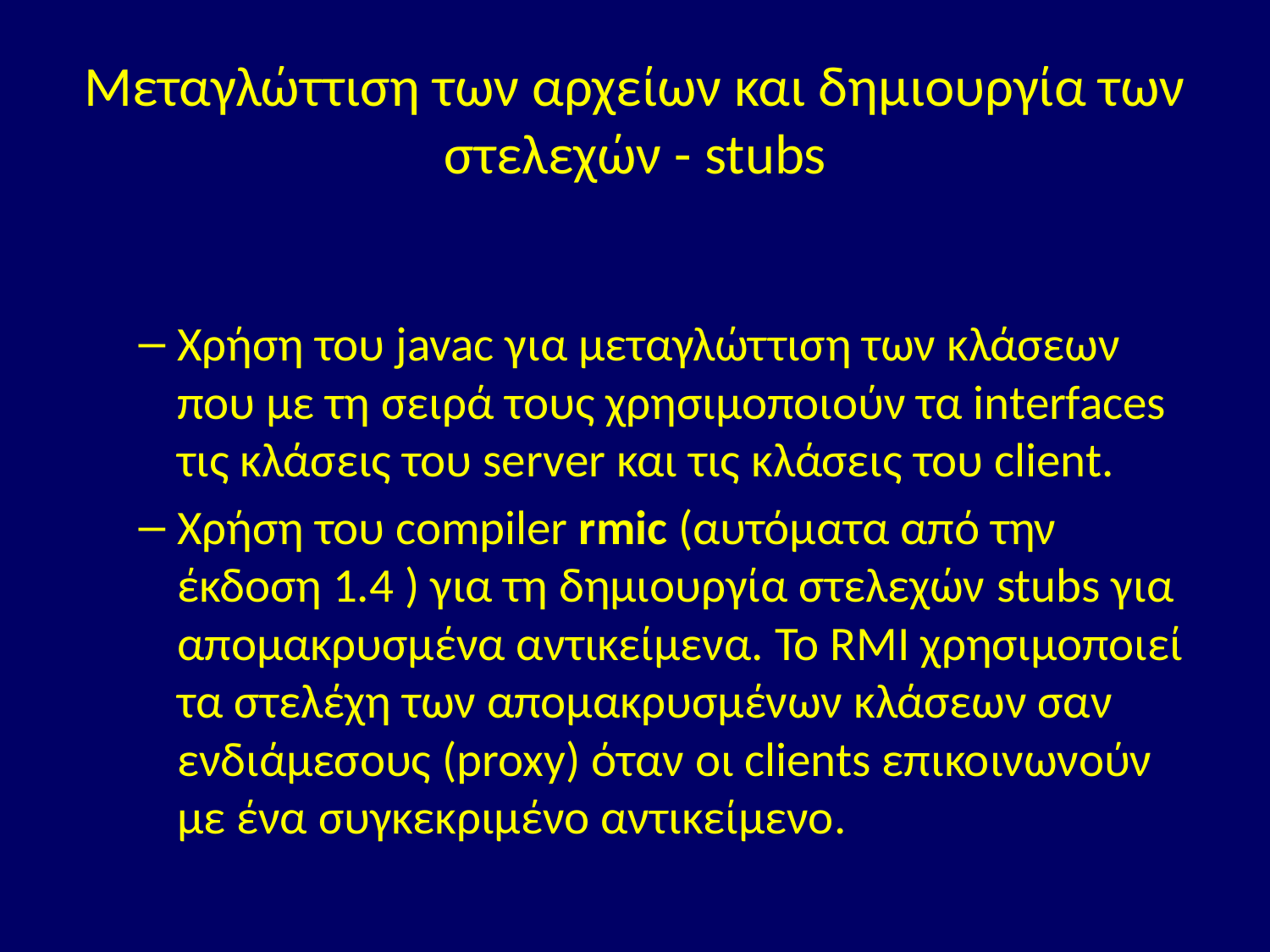

# Μεταγλώττιση των αρχείων και δημιουργία των στελεχών - stubs

Χρήση του javac για μεταγλώττιση των κλάσεων που με τη σειρά τους χρησιμοποιούν τα interfaces τις κλάσεις του server και τις κλάσεις του client.
Χρήση του compiler rmic (αυτόματα από την έκδοση 1.4 ) για τη δημιουργία στελεχών stubs για απομακρυσμένα αντικείμενα. Το RMI χρησιμοποιεί τα στελέχη των απομακρυσμένων κλάσεων σαν ενδιάμεσους (proxy) όταν οι clients επικοινωνούν με ένα συγκεκριμένο αντικείμενο.